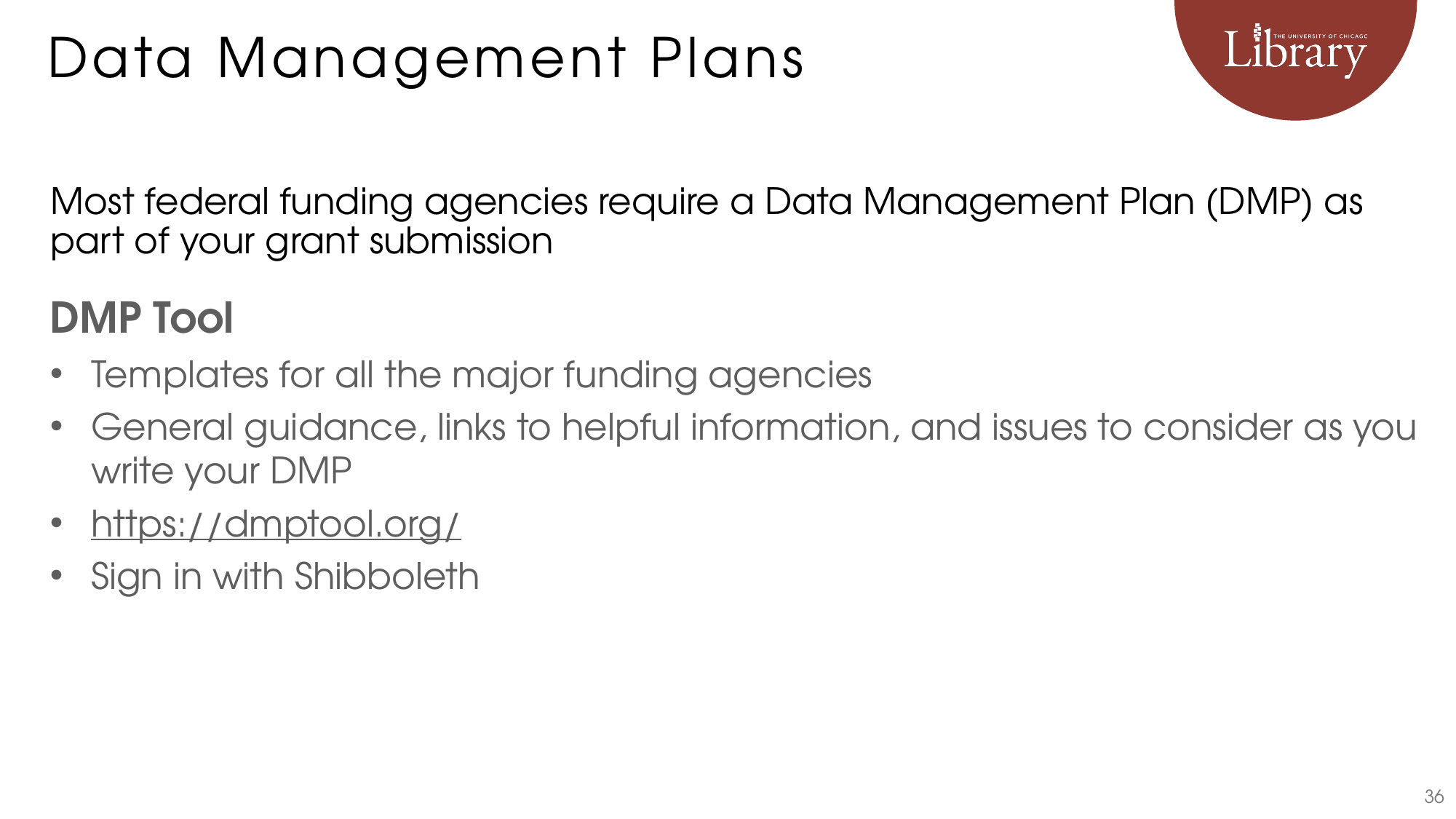

# Data Management Plans
Most federal funding agencies require a Data Management Plan (DMP) as part of your grant submission

DMP Tool
Templates for all the major funding agencies
General guidance, links to helpful information, and issues to consider as you write your DMP
https://dmptool.org/
Sign in with Shibboleth
36